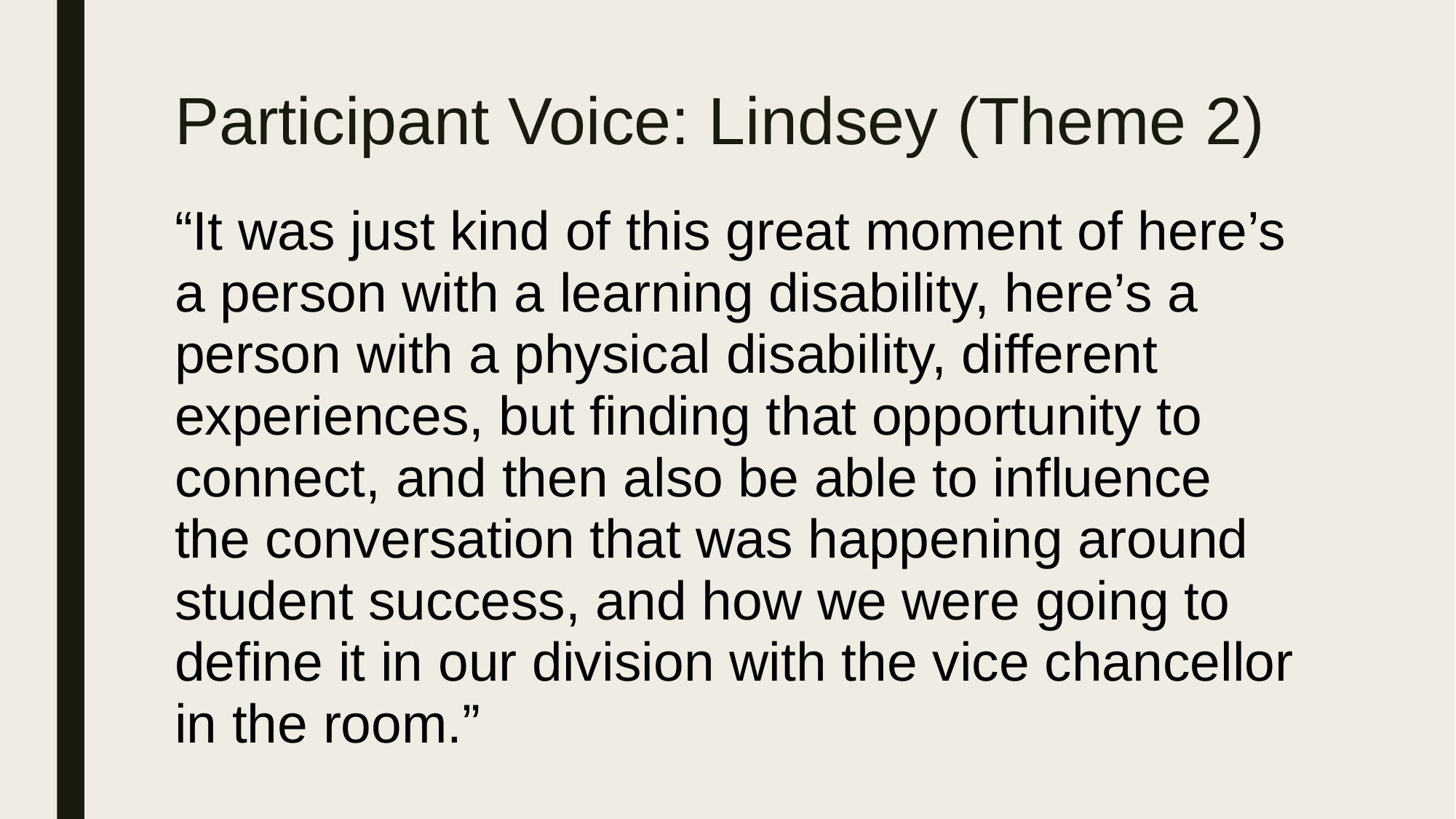

# Participant Voice: Lindsey (Theme 2)
“It was just kind of this great moment of here’s a person with a learning disability, here’s a person with a physical disability, different experiences, but finding that opportunity to connect, and then also be able to influence the conversation that was happening around student success, and how we were going to define it in our division with the vice chancellor in the room.”